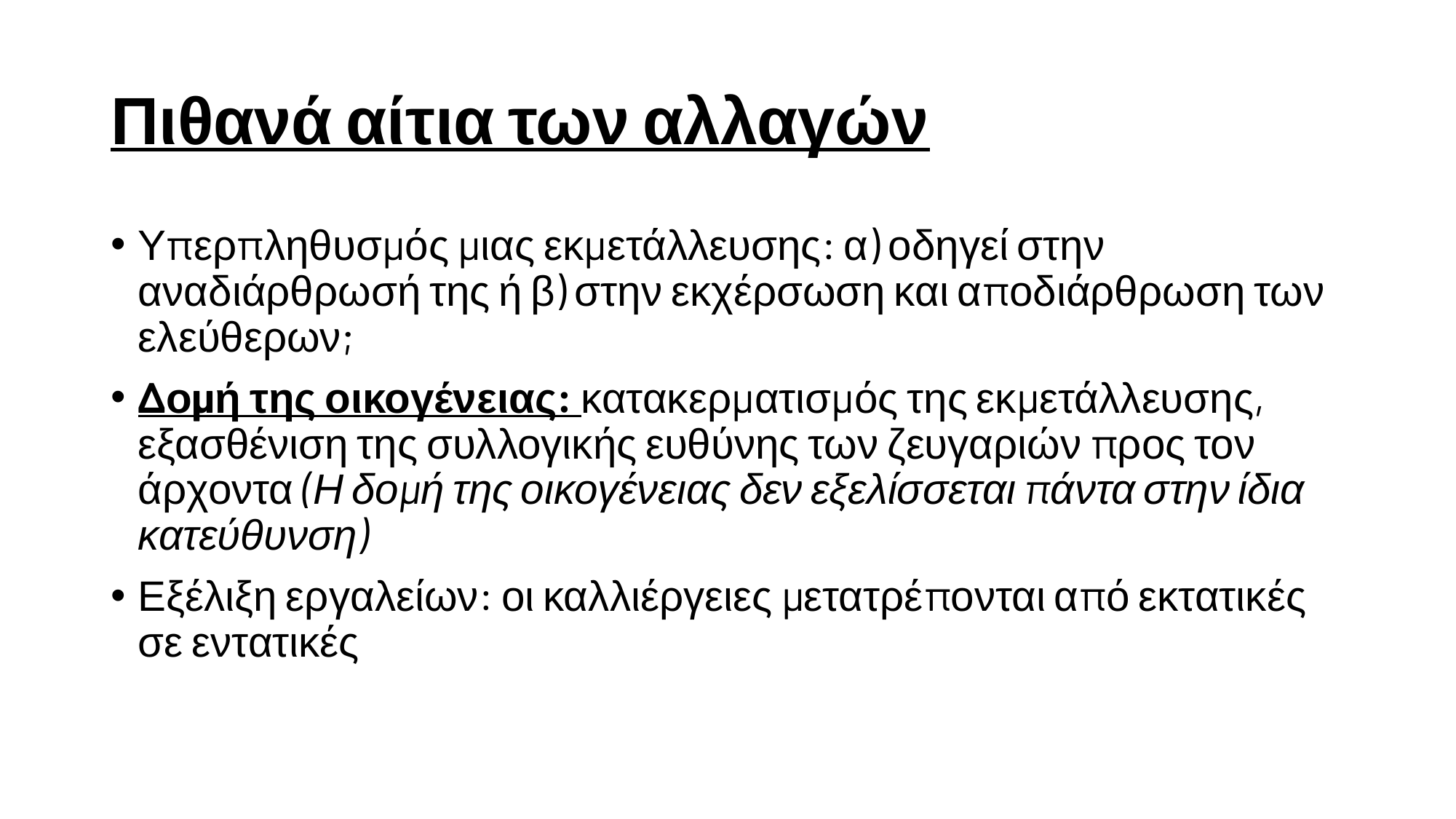

# Πιθανά αίτια των αλλαγών
Υπερπληθυσμός μιας εκμετάλλευσης: α) οδηγεί στην αναδιάρθρωσή της ή β) στην εκχέρσωση και αποδιάρθρωση των ελεύθερων;
Δομή της οικογένειας: κατακερματισμός της εκμετάλλευσης, εξασθένιση της συλλογικής ευθύνης των ζευγαριών προς τον άρχοντα (Η δομή της οικογένειας δεν εξελίσσεται πάντα στην ίδια κατεύθυνση)
Εξέλιξη εργαλείων: οι καλλιέργειες μετατρέπονται από εκτατικές σε εντατικές